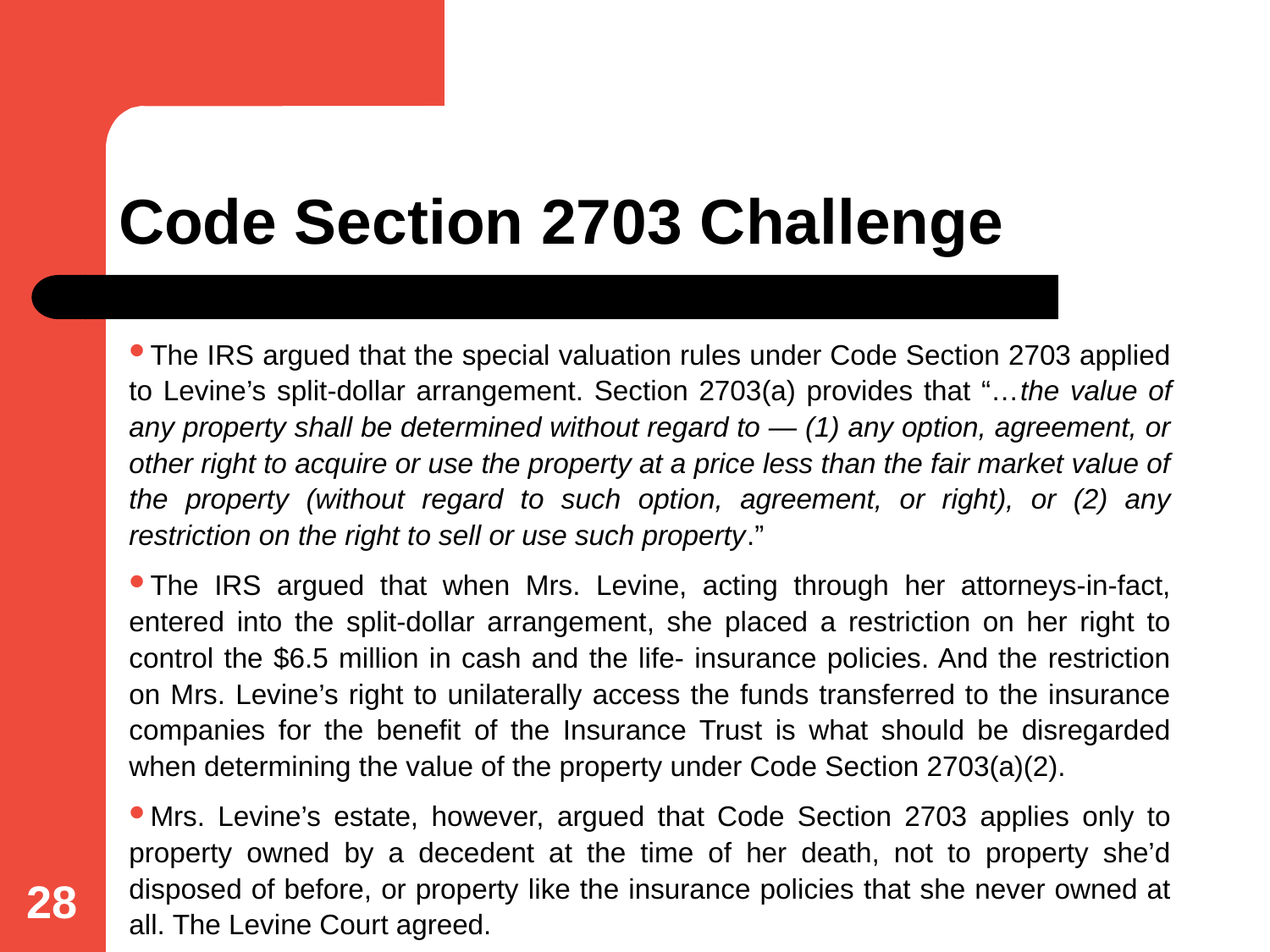

# Code Section 2703 Challenge
The IRS argued that the special valuation rules under Code Section 2703 applied to Levine’s split-dollar arrangement. Section 2703(a) provides that “…the value of any property shall be determined without regard to — (1) any option, agreement, or other right to acquire or use the property at a price less than the fair market value of the property (without regard to such option, agreement, or right), or (2) any restriction on the right to sell or use such property.”
The IRS argued that when Mrs. Levine, acting through her attorneys-in-fact, entered into the split-dollar arrangement, she placed a restriction on her right to control the $6.5 million in cash and the life- insurance policies. And the restriction on Mrs. Levine’s right to unilaterally access the funds transferred to the insurance companies for the benefit of the Insurance Trust is what should be disregarded when determining the value of the property under Code Section 2703(a)(2).
Mrs. Levine’s estate, however, argued that Code Section 2703 applies only to property owned by a decedent at the time of her death, not to property she’d disposed of before, or property like the insurance policies that she never owned at all. The Levine Court agreed.
28